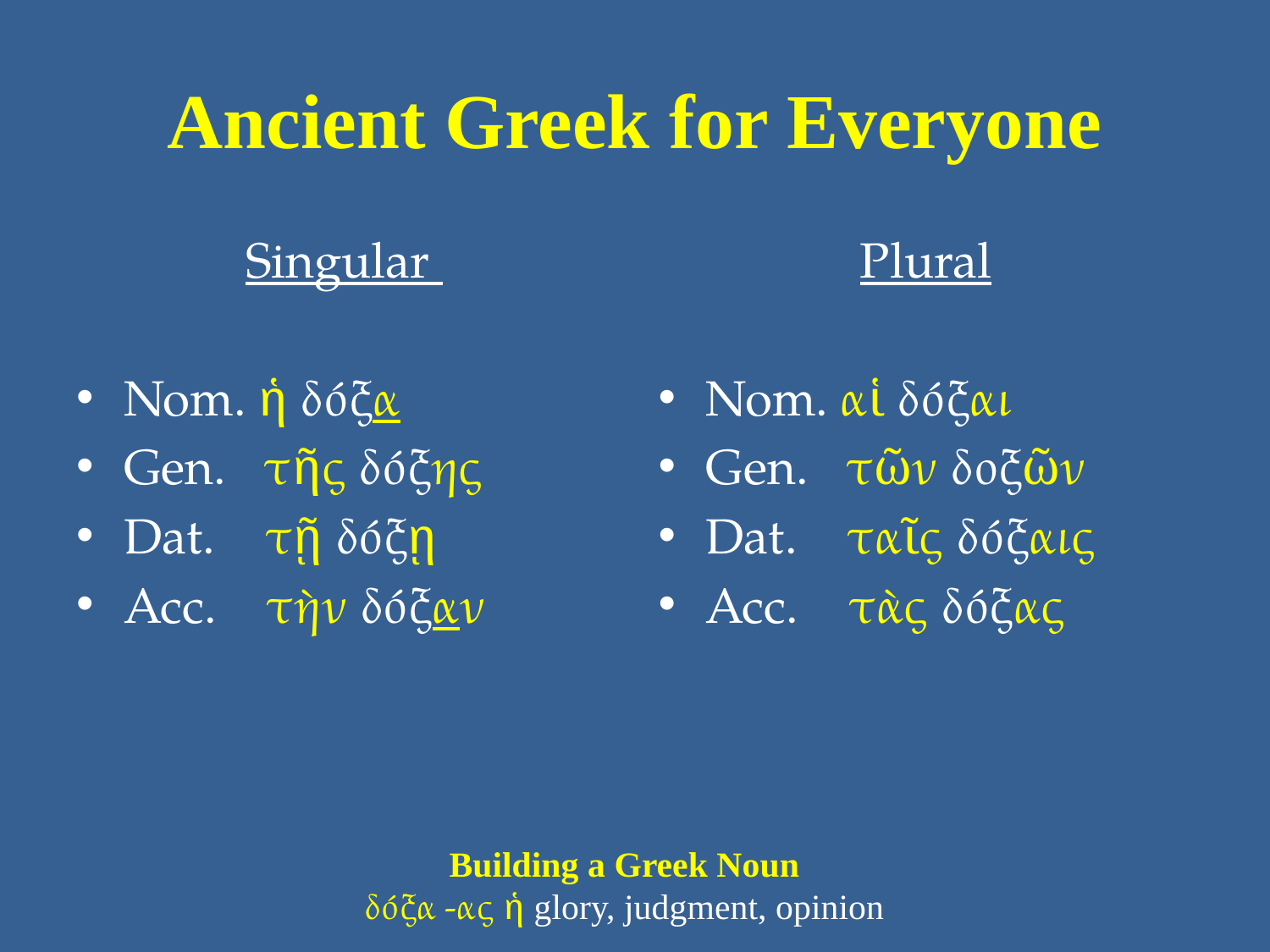

# Ancient Greek for Everyone
Singular

Nom. ἡ δόξα
Gen.   τῆς δόξης
Dat.    τῇ δόξῃ
Acc.    τὴν δόξαν

Plural

Nom. αἱ δόξαι
Gen.   τῶν δοξῶν
Dat.    ταῖς δόξαις
Acc.    τὰς δόξας

Building a Greek Noun
δόξα -ας ἡ glory, judgment, opinion